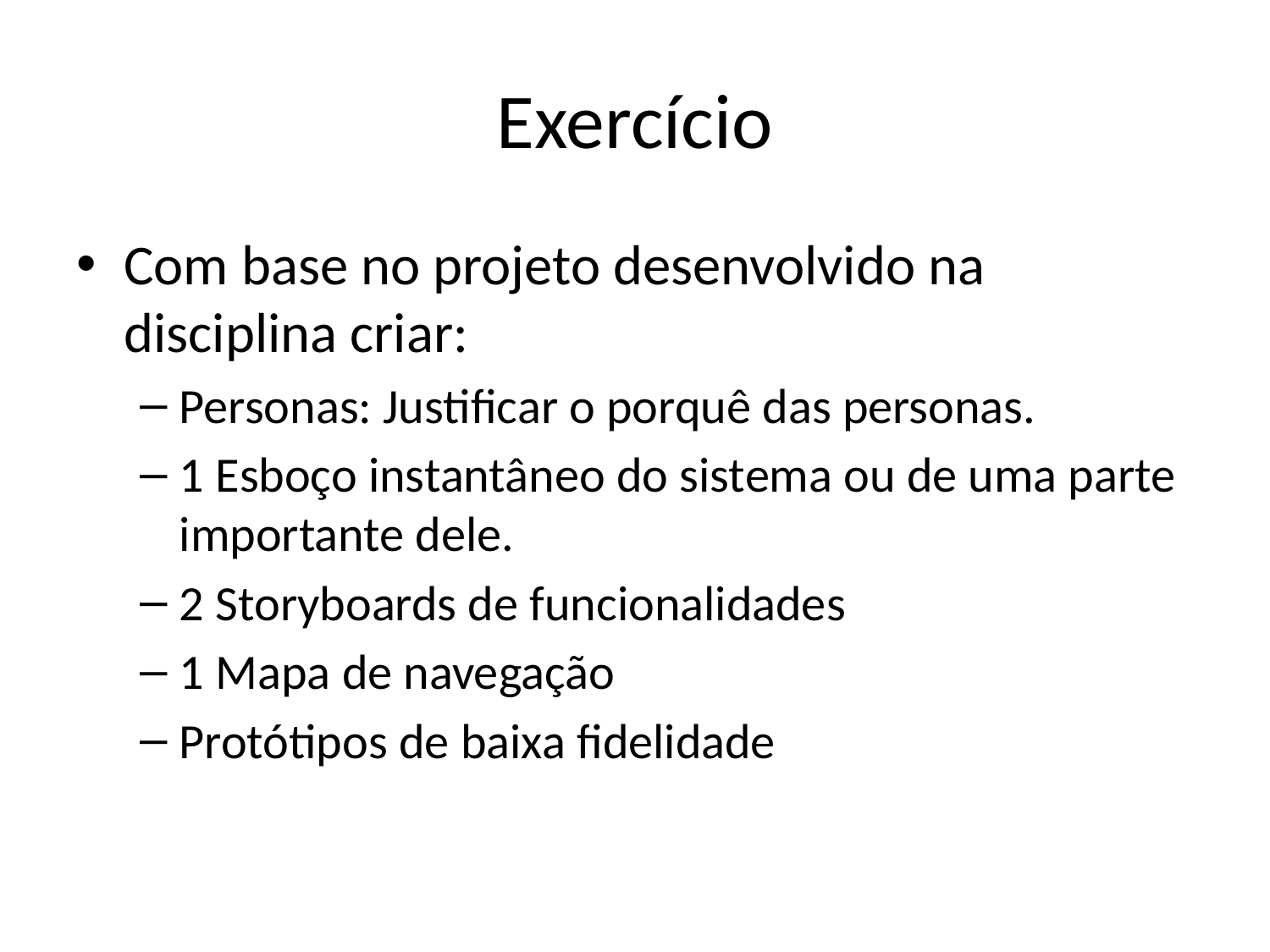

# Exercício
Com base no projeto desenvolvido na disciplina criar:
Personas: Justificar o porquê das personas.
1 Esboço instantâneo do sistema ou de uma parte importante dele.
2 Storyboards de funcionalidades
1 Mapa de navegação
Protótipos de baixa fidelidade